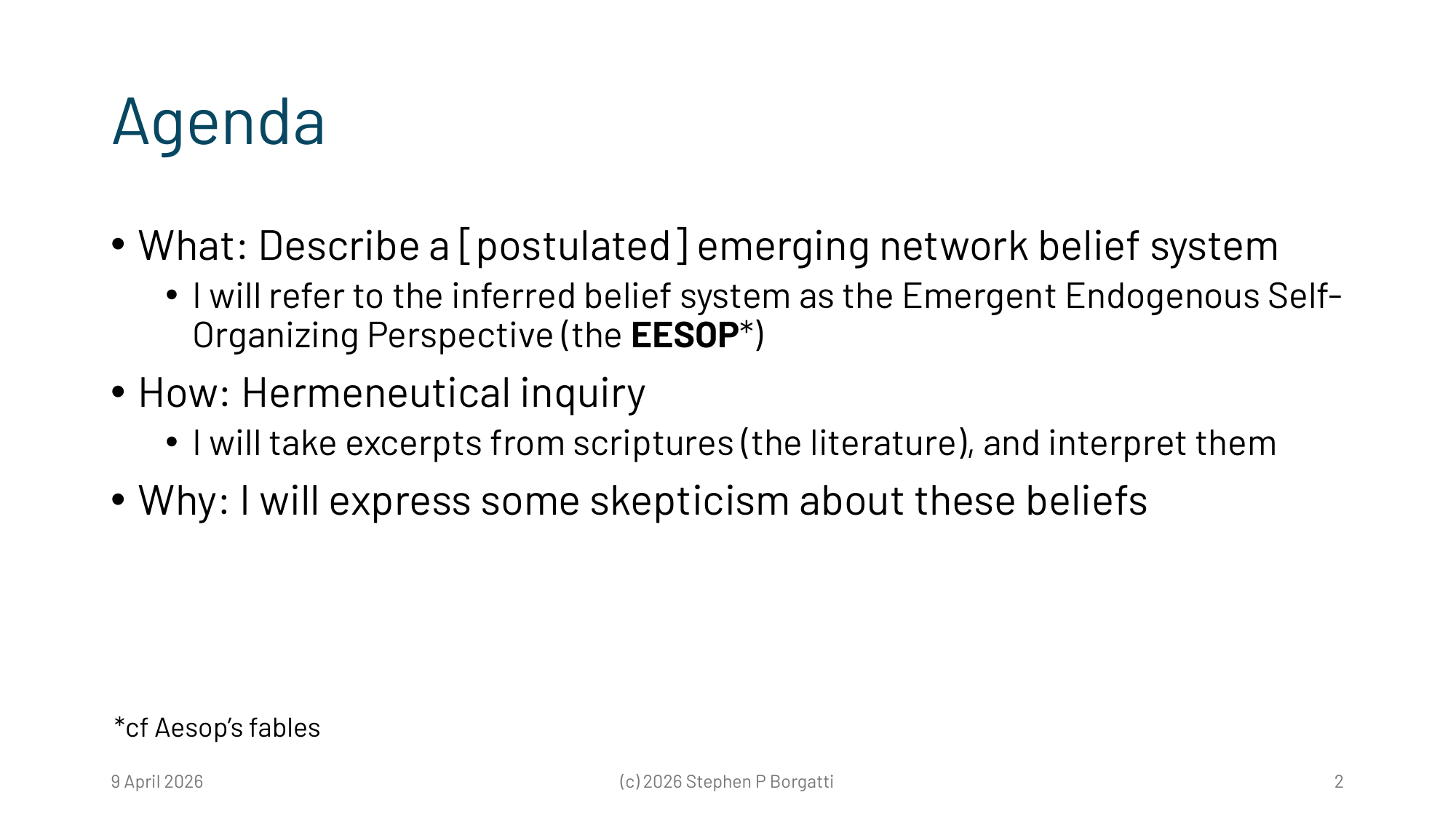

# Agenda
What: Describe a [postulated] emerging network belief system
I will refer to the inferred belief system as the Emergent Endogenous Self-Organizing Perspective (the EESOP*)
How: Hermeneutical inquiry
I will take excerpts from scriptures (the literature), and interpret them
Why: I will express some skepticism about these beliefs

*cf Aesop’s fables
9 April 2026
(c) 2026 Stephen P Borgatti
2